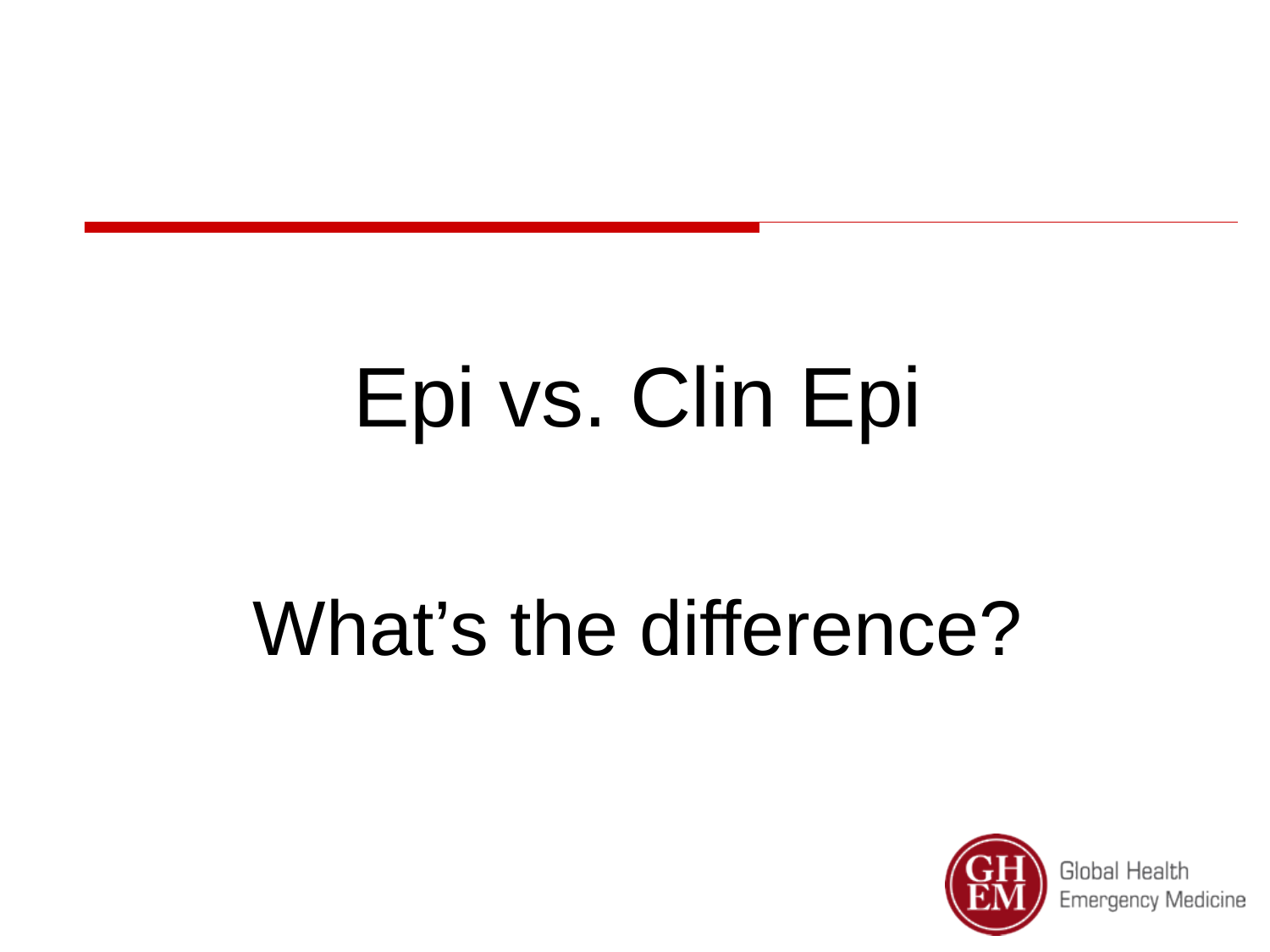

#

Epi vs. Clin Epi

What’s the difference?